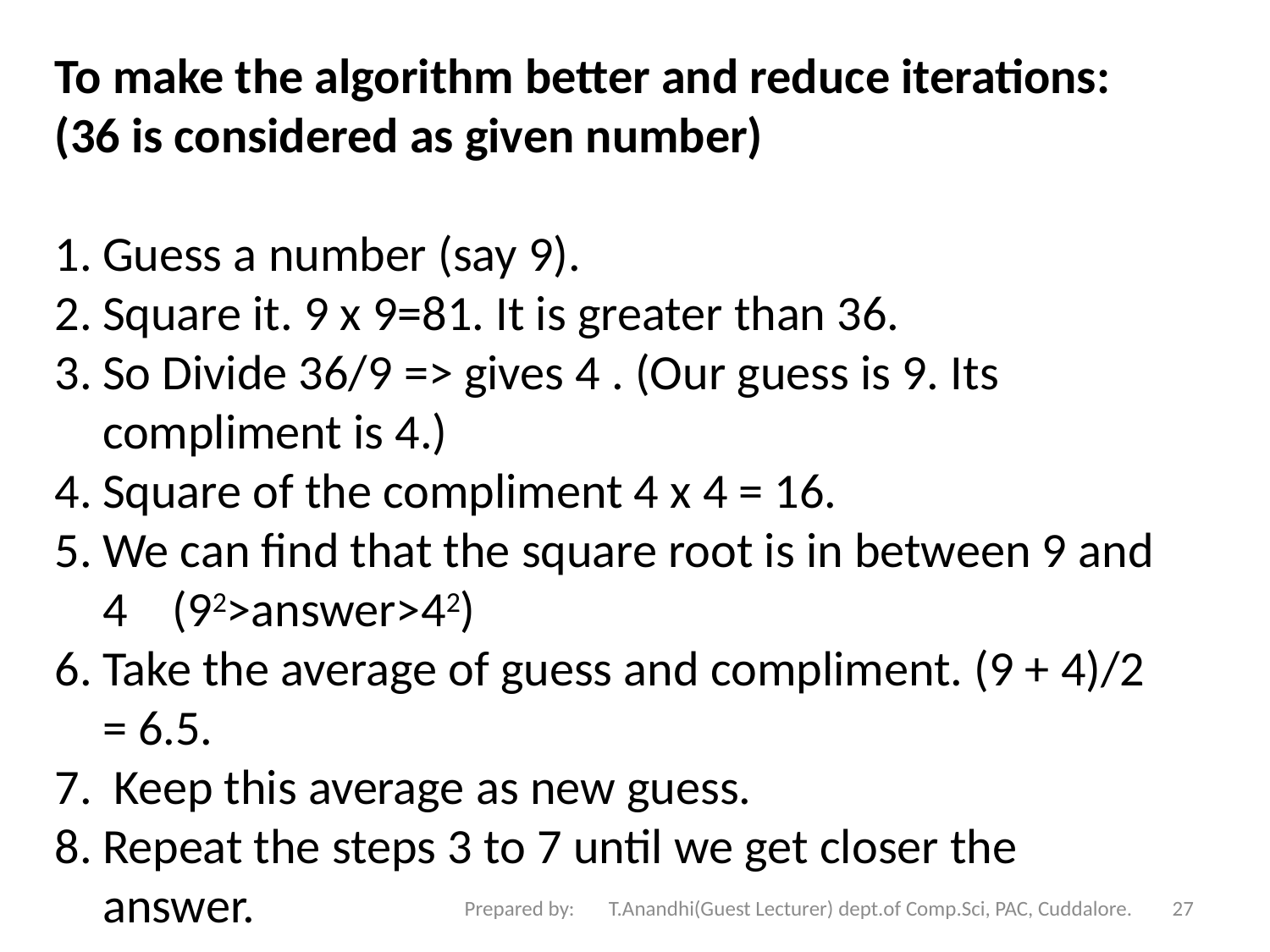

To make the algorithm better and reduce iterations:
(36 is considered as given number)

Guess a number (say 9).
Square it. 9 x 9=81. It is greater than 36.
So Divide 36/9 => gives 4 . (Our guess is 9. Its compliment is 4.)
Square of the compliment 4 x 4 = 16.
We can find that the square root is in between 9 and 4    (92>answer>42)
Take the average of guess and compliment. (9 + 4)/2 = 6.5.
 Keep this average as new guess.
Repeat the steps 3 to 7 until we get closer the answer.

Prepared by:       T.Anandhi(Guest Lecturer) dept.of Comp.Sci, PAC, Cuddalore.
27